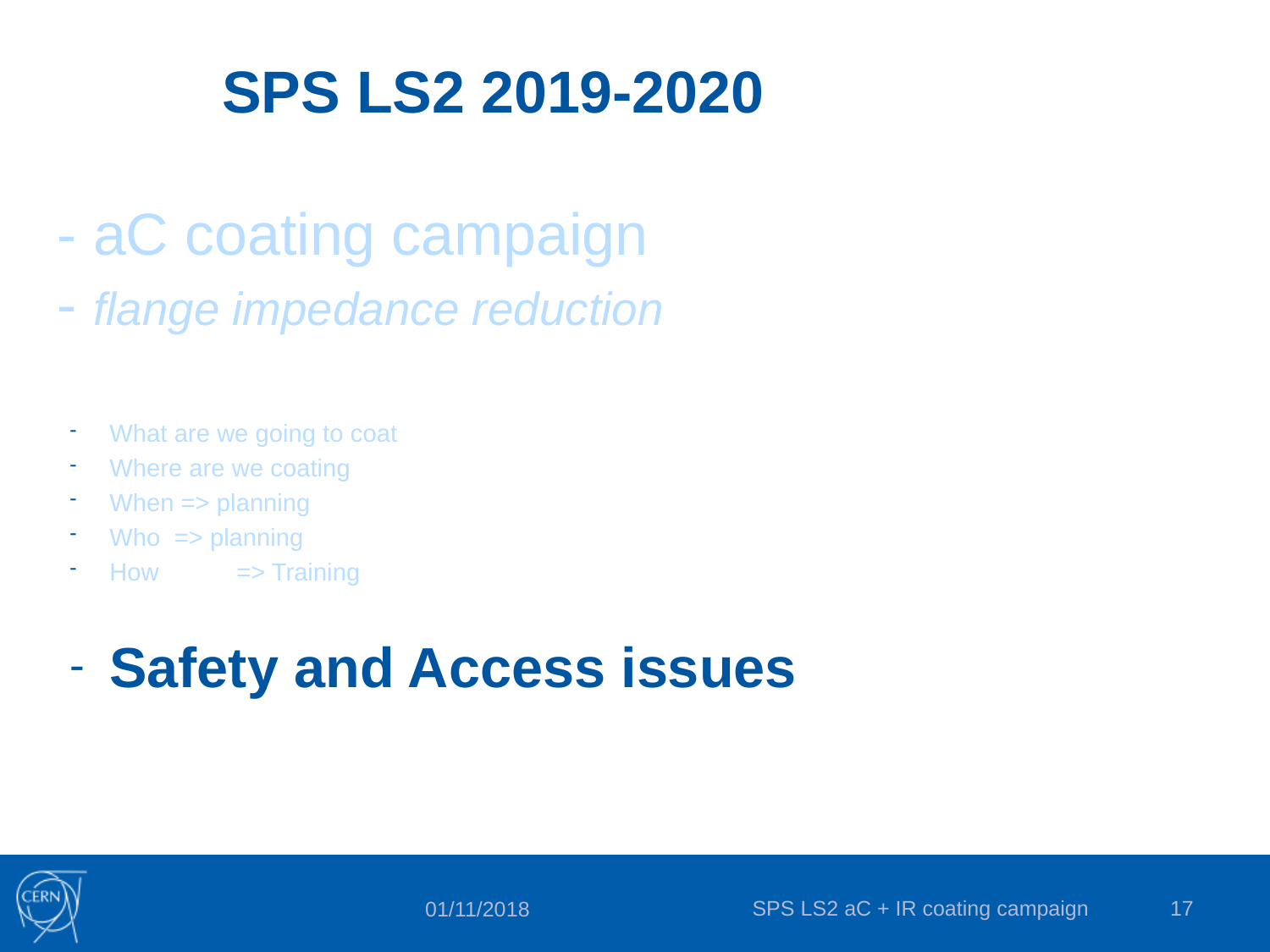

# SPS LS2 2019-2020 - aC coating campaign - flange impedance reduction
What are we going to coat
Where are we coating
When => planning
Who  => planning
How	=> Training

Safety and Access issues

SPS LS2 aC + IR coating campaign
17
01/11/2018